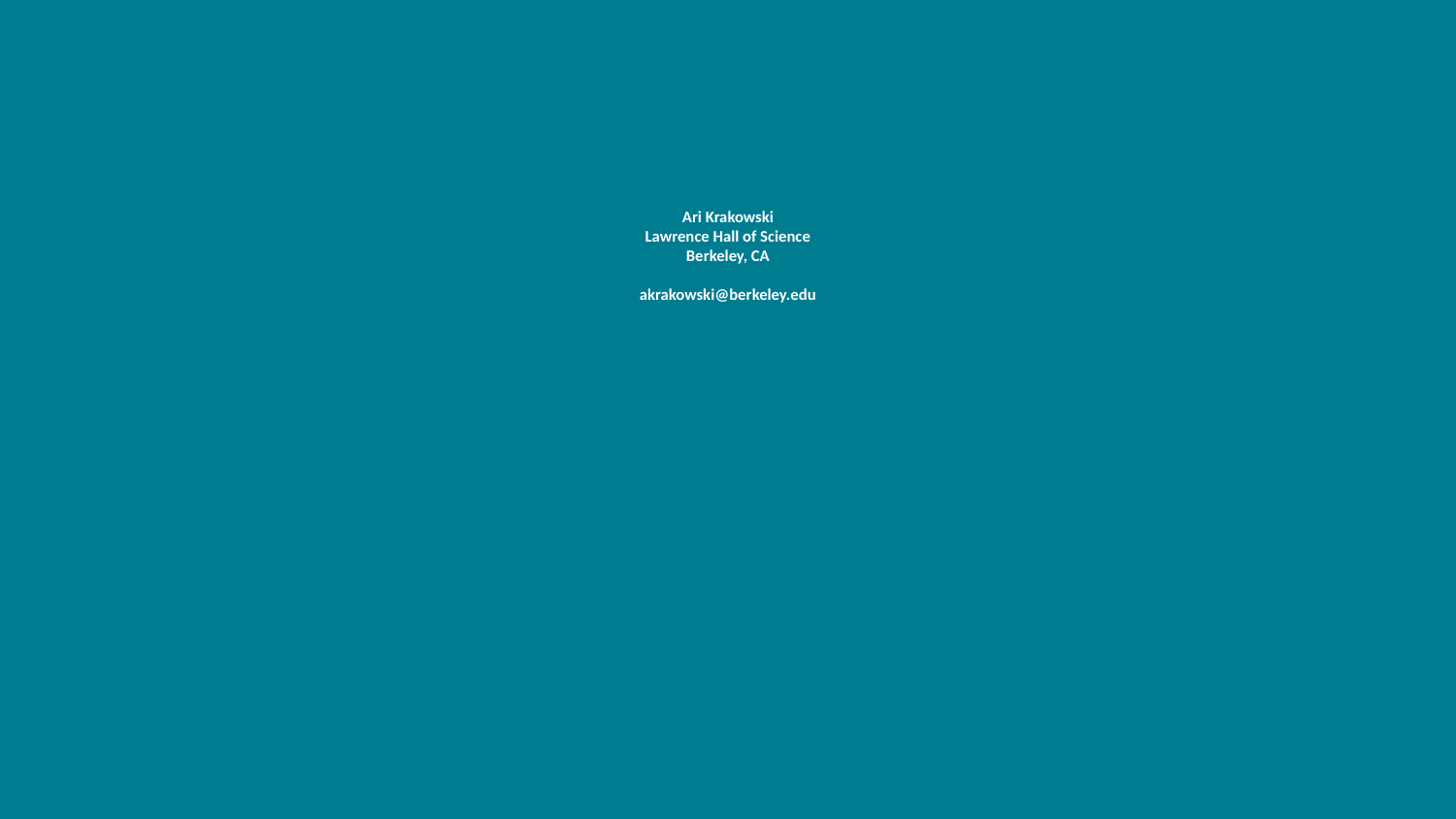

# Ari Krakowski Lawrence Hall of Science Berkeley, CA

akrakowski@berkeley.edu